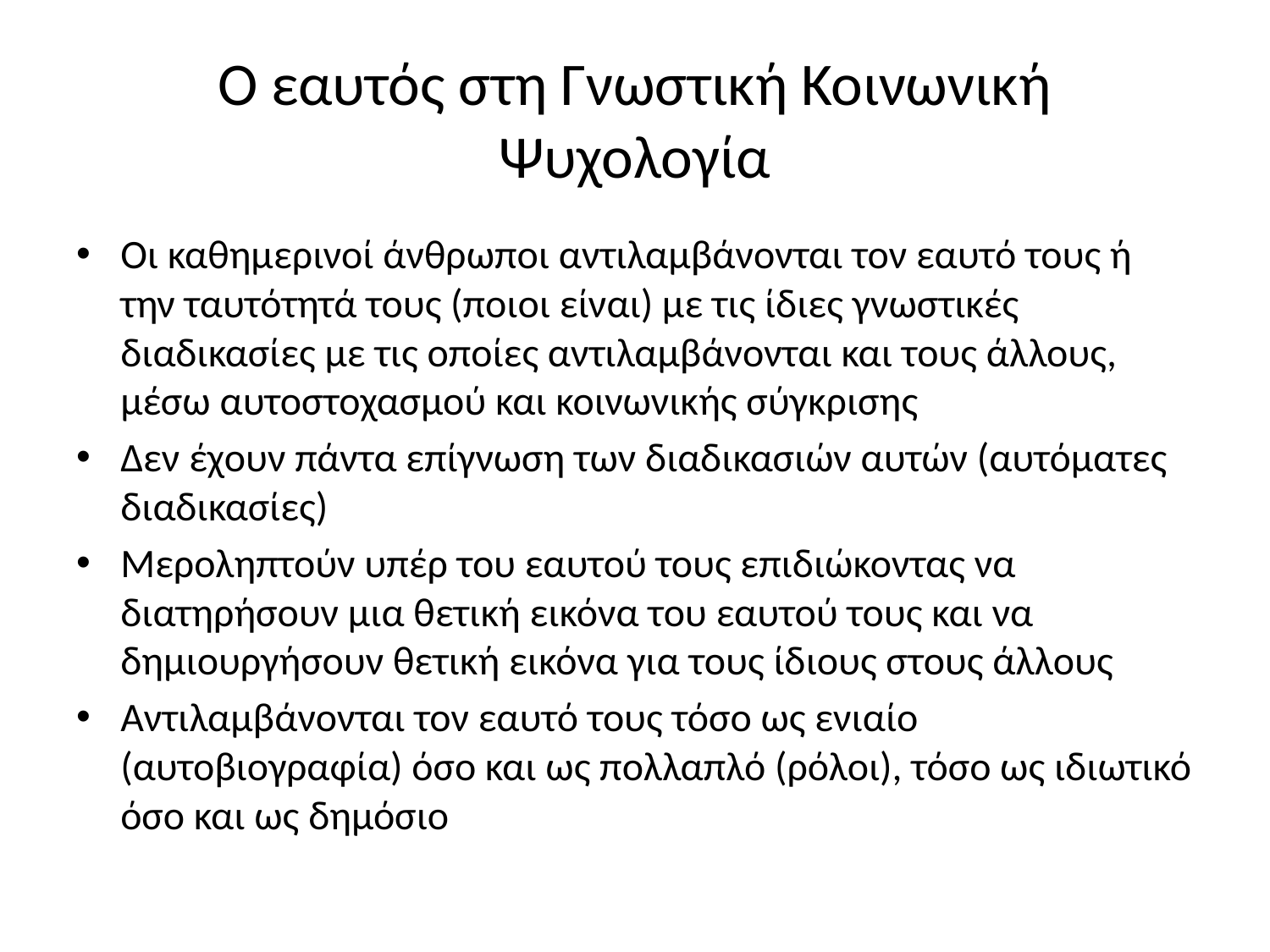

# Ο εαυτός στη Γνωστική Κοινωνική Ψυχολογία
Οι καθημερινοί άνθρωποι αντιλαμβάνονται τον εαυτό τους ή την ταυτότητά τους (ποιοι είναι) με τις ίδιες γνωστικές διαδικασίες με τις οποίες αντιλαμβάνονται και τους άλλους, μέσω αυτοστοχασμού και κοινωνικής σύγκρισης
Δεν έχουν πάντα επίγνωση των διαδικασιών αυτών (αυτόματες διαδικασίες)
Μεροληπτούν υπέρ του εαυτού τους επιδιώκοντας να διατηρήσουν μια θετική εικόνα του εαυτού τους και να δημιουργήσουν θετική εικόνα για τους ίδιους στους άλλους
Αντιλαμβάνονται τον εαυτό τους τόσο ως ενιαίο (αυτοβιογραφία) όσο και ως πολλαπλό (ρόλοι), τόσο ως ιδιωτικό όσο και ως δημόσιο